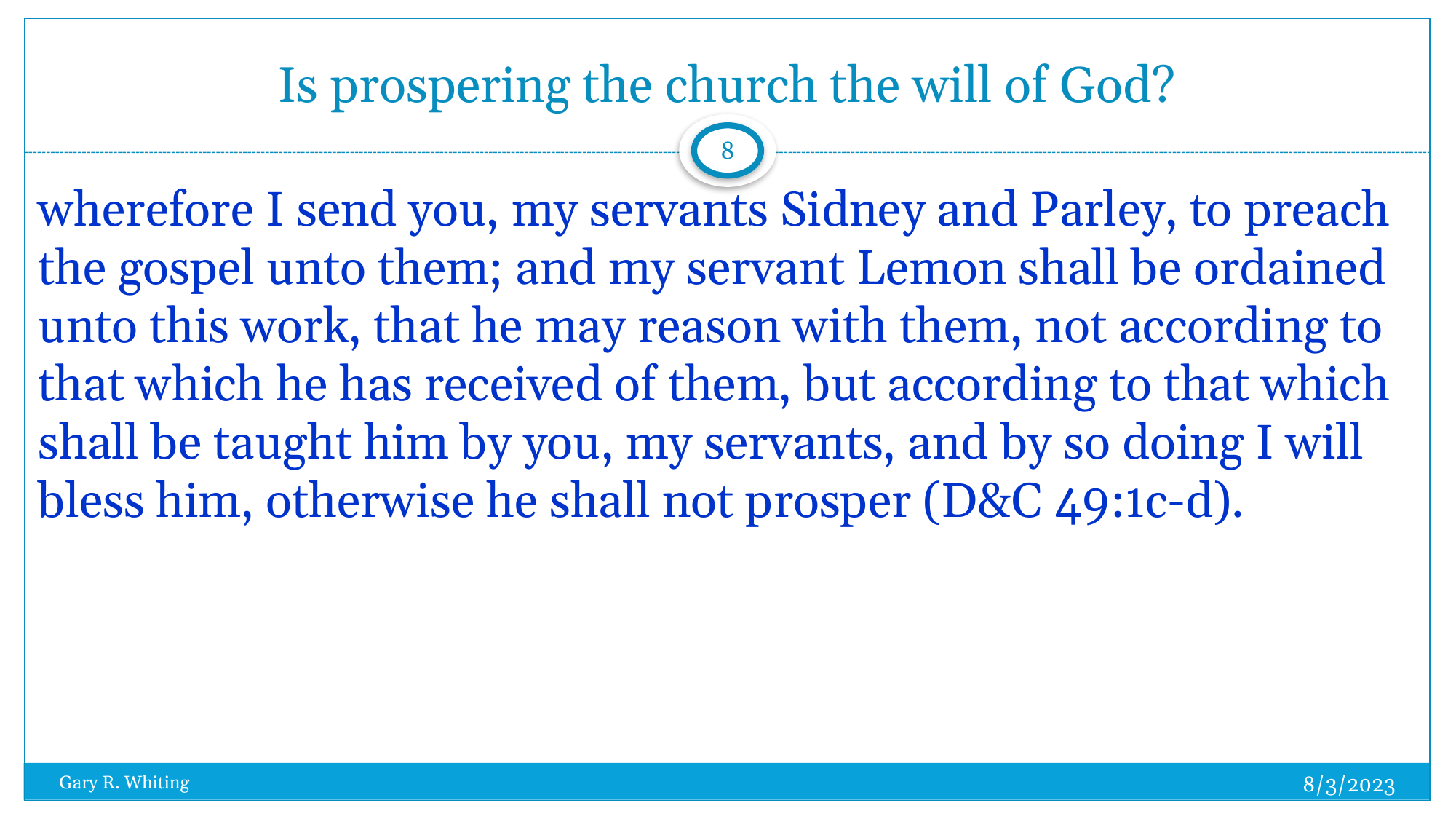

# Is prospering the church the will of God?
8
wherefore I send you, my servants Sidney and Parley, to preach the gospel unto them; and my servant Lemon shall be ordained unto this work, that he may reason with them, not according to that which he has received of them, but according to that which shall be taught him by you, my servants, and by so doing I will bless him, otherwise he shall not prosper (D&C 49:1c-d).
8/3/2023
Gary R. Whiting